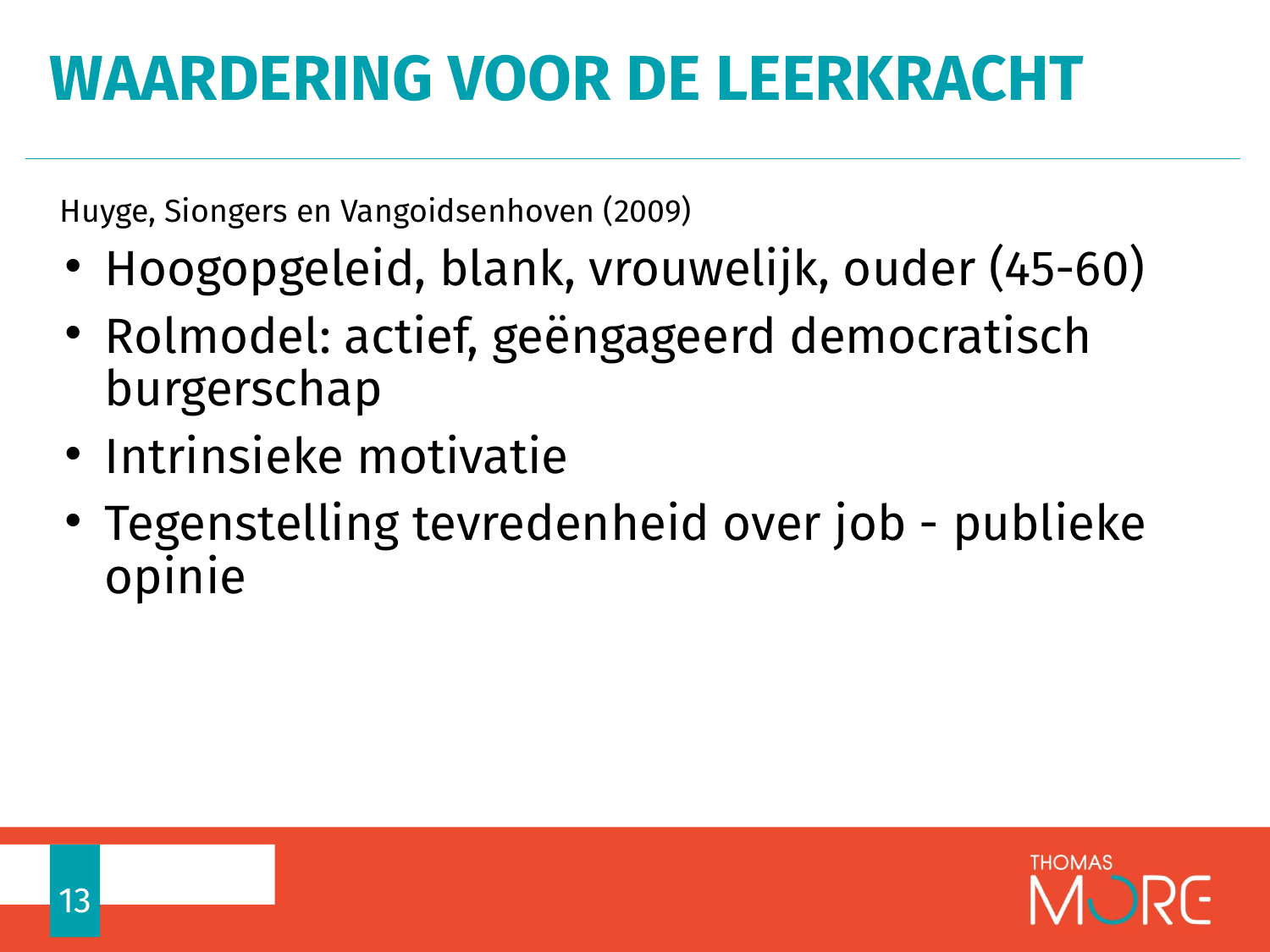

# Waardering voor de leerkracht
Huyge, Siongers en Vangoidsenhoven (2009)
Hoogopgeleid, blank, vrouwelijk, ouder (45-60)
Rolmodel: actief, geëngageerd democratisch burgerschap
Intrinsieke motivatie
Tegenstelling tevredenheid over job - publieke opinie

13